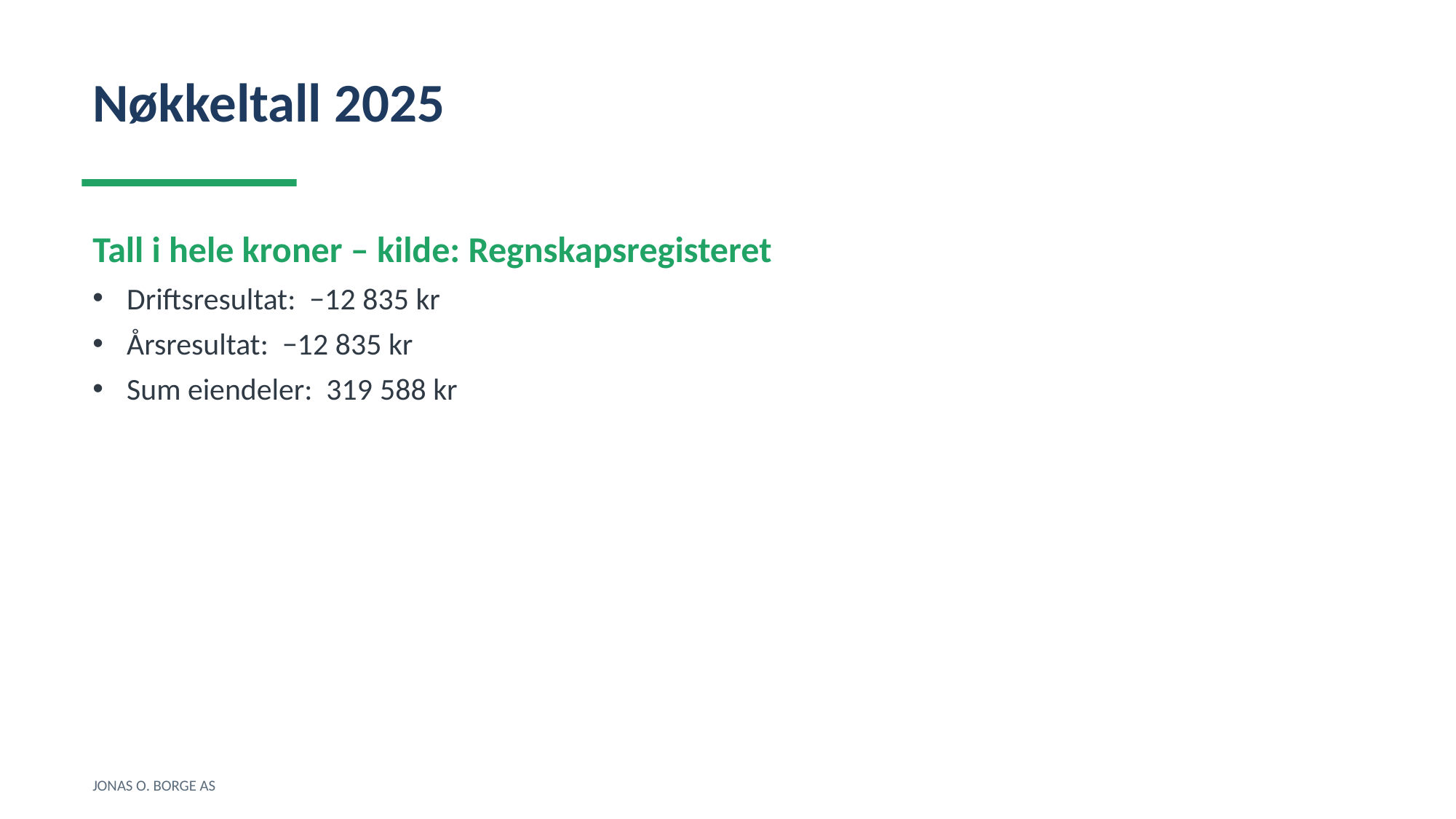

Nøkkeltall 2025

Tall i hele kroner – kilde: Regnskapsregisteret
Driftsresultat:  −12 835 kr
Årsresultat:  −12 835 kr
Sum eiendeler:  319 588 kr
JONAS O. BORGE AS